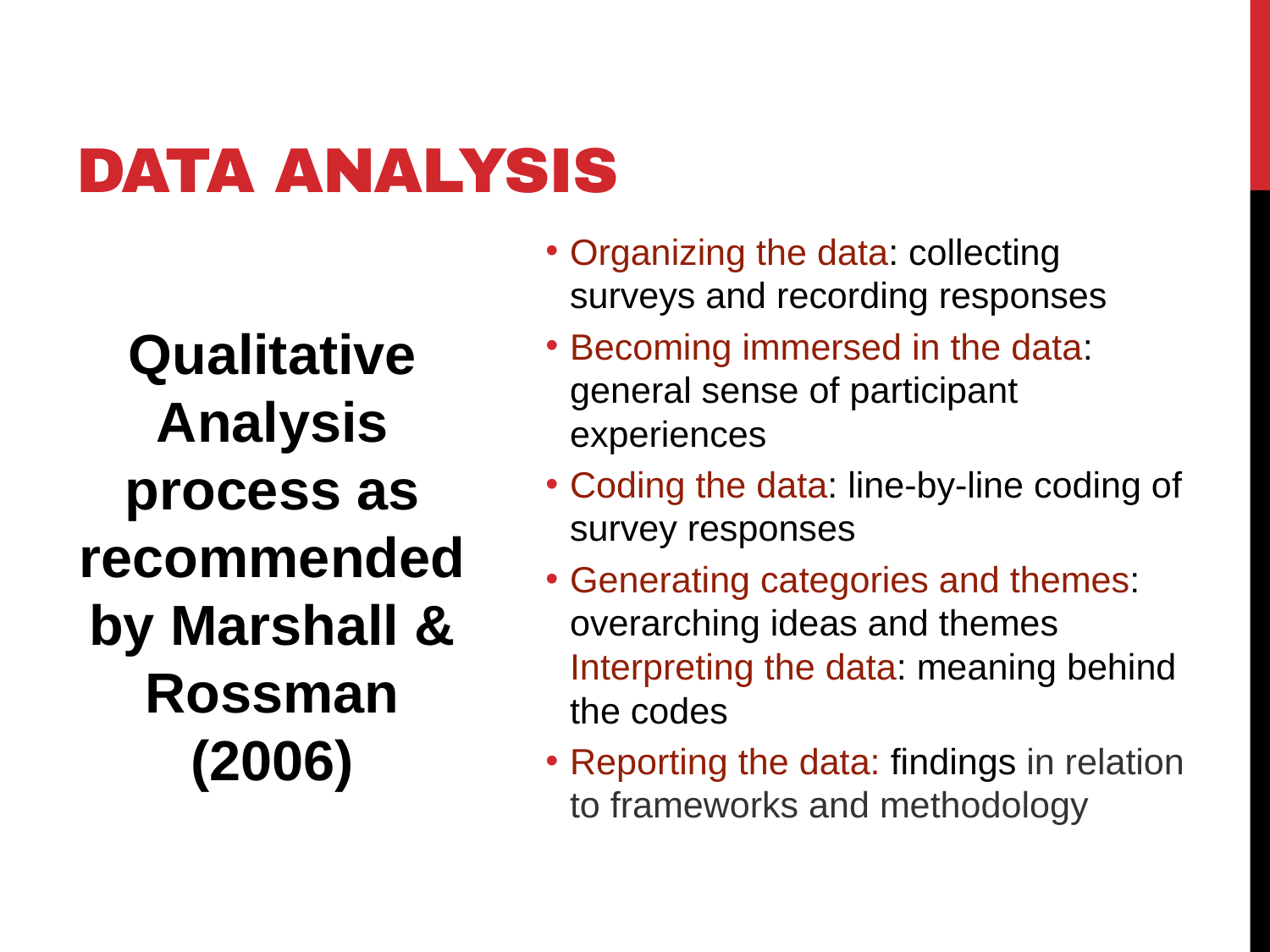

# Data Analysis

Qualitative Analysis process as recommended by Marshall & Rossman (2006)

Organizing the data: collecting surveys and recording responses
Becoming immersed in the data: general sense of participant experiences
Coding the data: line-by-line coding of survey responses
Generating categories and themes: overarching ideas and themes Interpreting the data: meaning behind the codes
Reporting the data: findings in relation to frameworks and methodology